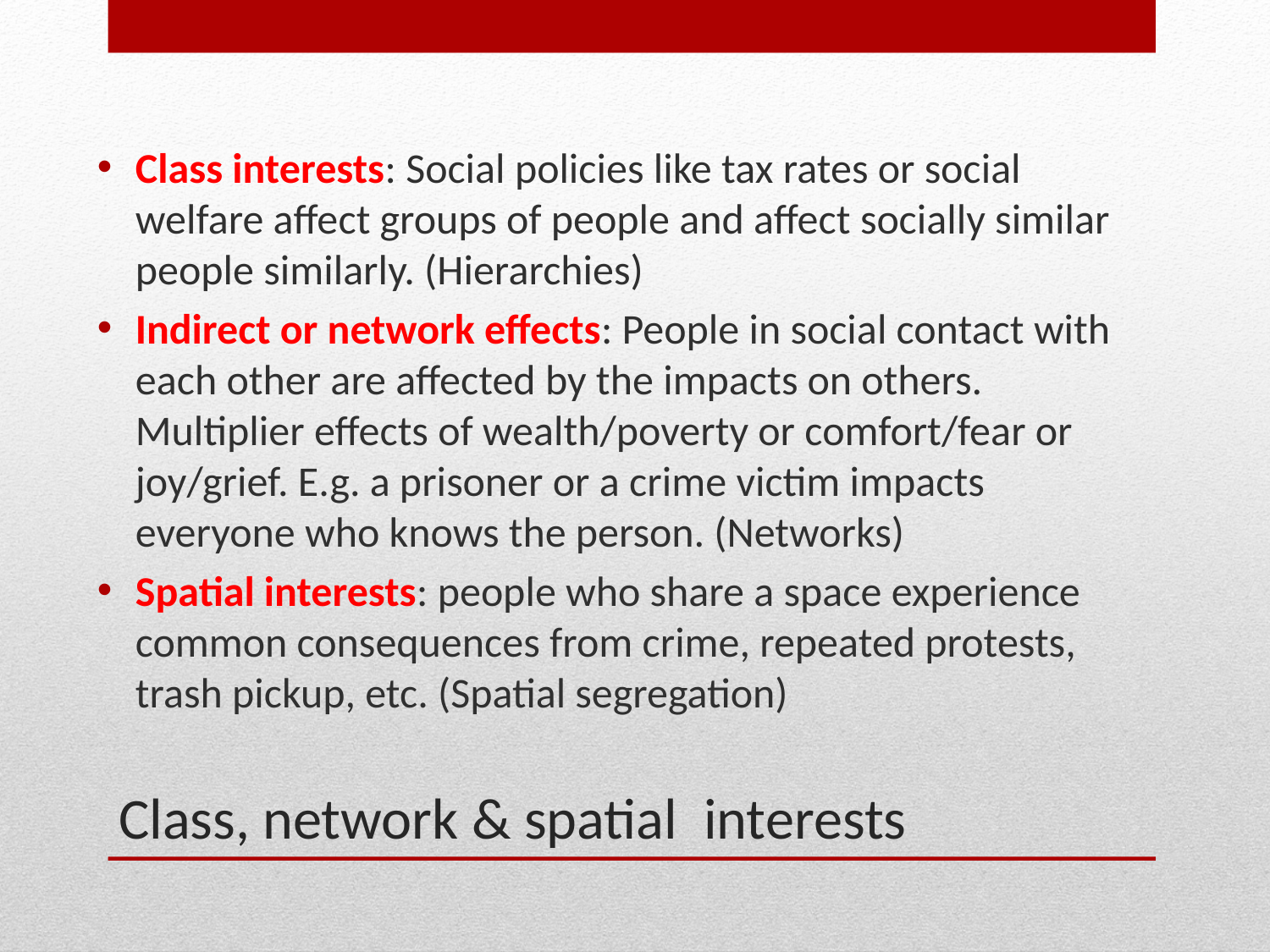

Class interests: Social policies like tax rates or social welfare affect groups of people and affect socially similar people similarly. (Hierarchies)
Indirect or network effects: People in social contact with each other are affected by the impacts on others. Multiplier effects of wealth/poverty or comfort/fear or joy/grief. E.g. a prisoner or a crime victim impacts everyone who knows the person. (Networks)
Spatial interests: people who share a space experience common consequences from crime, repeated protests, trash pickup, etc. (Spatial segregation)
# Class, network & spatial  interests